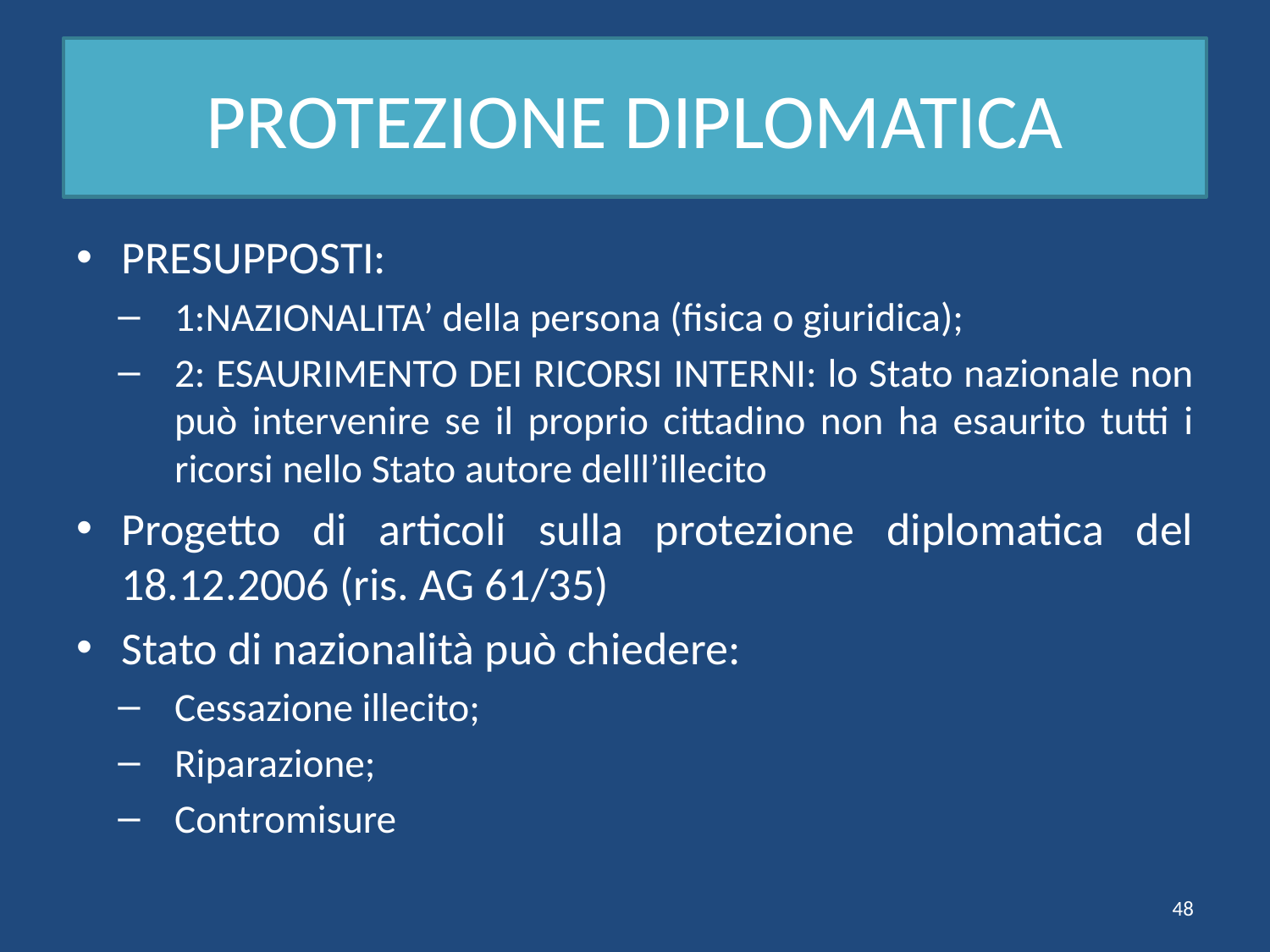

# PROTEZIONE DIPLOMATICA
PRESUPPOSTI:
1:NAZIONALITA’ della persona (fisica o giuridica);
2: ESAURIMENTO DEI RICORSI INTERNI: lo Stato nazionale non può intervenire se il proprio cittadino non ha esaurito tutti i ricorsi nello Stato autore delll’illecito
Progetto di articoli sulla protezione diplomatica del 18.12.2006 (ris. AG 61/35)
Stato di nazionalità può chiedere:
Cessazione illecito;
Riparazione;
Contromisure
48